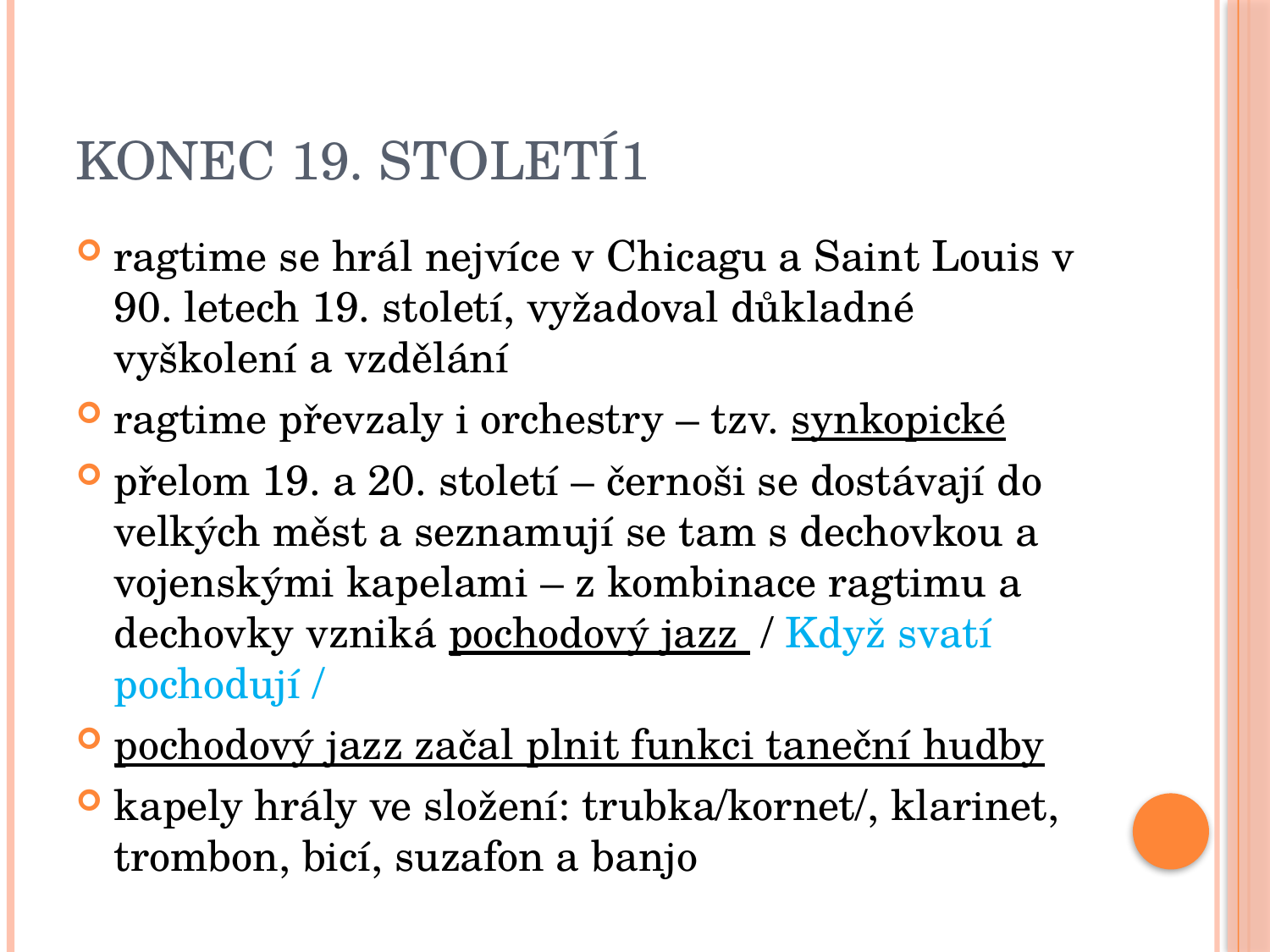

# konec 19. století1
ragtime se hrál nejvíce v Chicagu a Saint Louis v 90. letech 19. století, vyžadoval důkladné vyškolení a vzdělání
ragtime převzaly i orchestry – tzv. synkopické
přelom 19. a 20. století – černoši se dostávají do velkých měst a seznamují se tam s dechovkou a vojenskými kapelami – z kombinace ragtimu a dechovky vzniká pochodový jazz  / Když svatí pochodují /
pochodový jazz začal plnit funkci taneční hudby
kapely hrály ve složení: trubka/kornet/, klarinet, trombon, bicí, suzafon a banjo